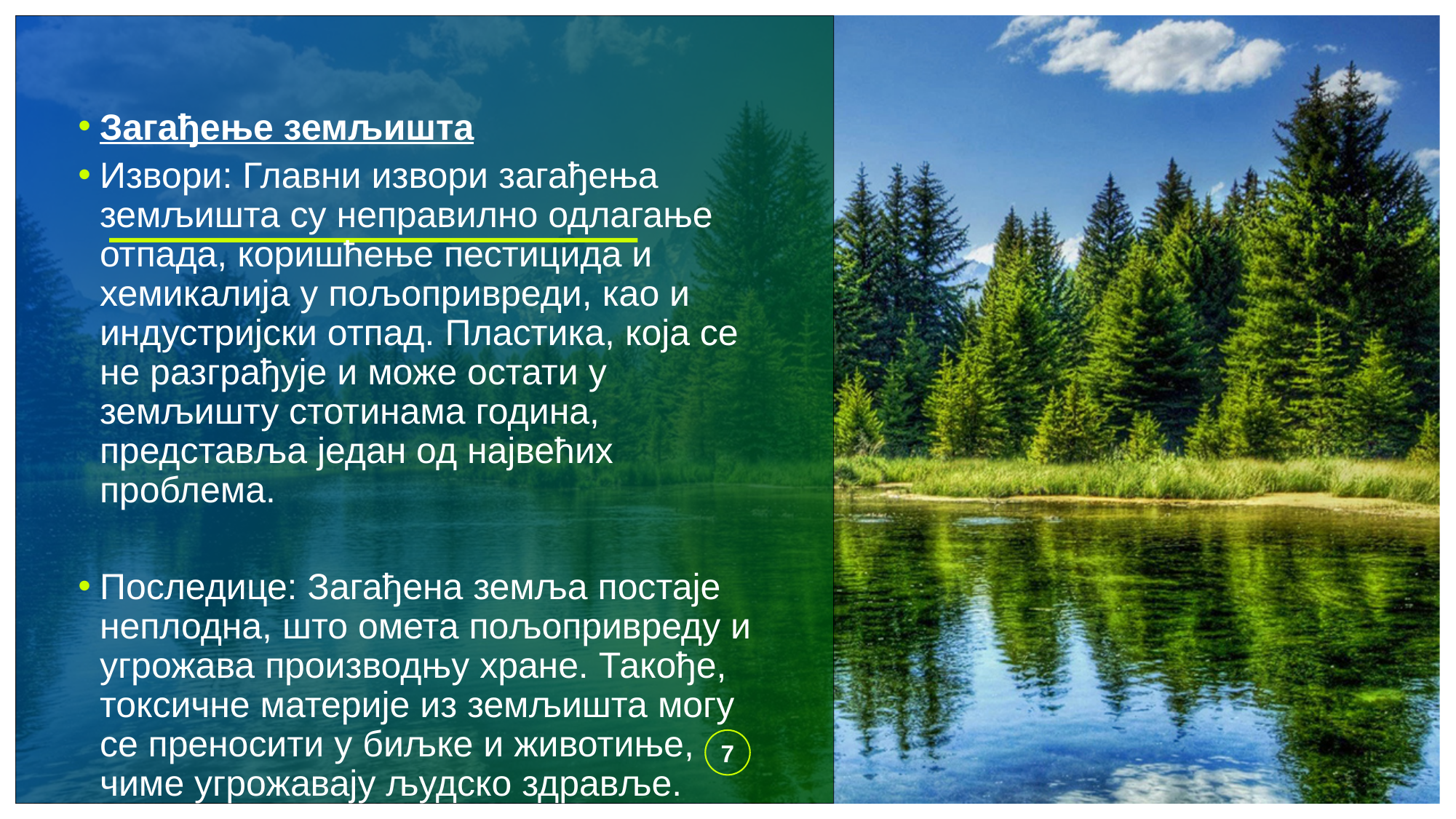

Загађење земљишта
Извори: Главни извори загађења земљишта су неправилно одлагање отпада, коришћење пестицида и хемикалија у пољопривреди, као и индустријски отпад. Пластика, која се не разграђује и може остати у земљишту стотинама година, представља један од највећих проблема.

Последице: Загађена земља постаје неплодна, што омета пољопривреду и угрожава производњу хране. Такође, токсичне материје из земљишта могу се преносити у биљке и животиње, чиме угрожавају људско здравље.
7

ADD A FOOTER
#